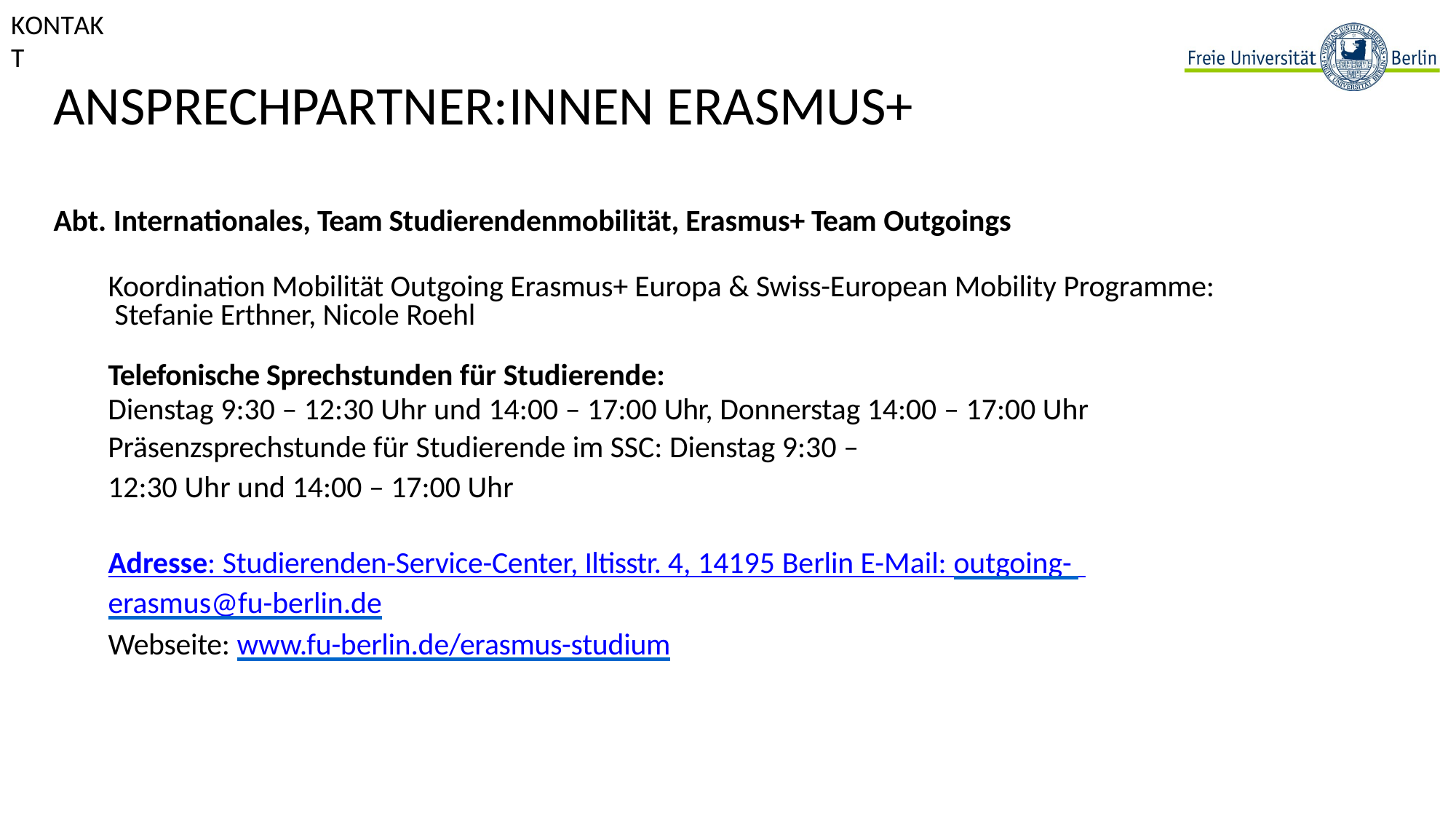

KONTAKT

# ANSPRECHPARTNER:INNEN ERASMUS+
Abt. Internationales, Team Studierendenmobilität, Erasmus+ Team Outgoings

Koordination Mobilität Outgoing Erasmus+ Europa & Swiss-European Mobility Programme:  Stefanie Erthner, Nicole Roehl
Telefonische Sprechstunden für Studierende:
Dienstag 9:30 – 12:30 Uhr und 14:00 – 17:00 Uhr, Donnerstag 14:00 – 17:00 Uhr
Präsenzsprechstunde für Studierende im SSC: Dienstag 9:30 –
12:30 Uhr und 14:00 – 17:00 Uhr

Adresse: Studierenden-Service-Center, Iltisstr. 4, 14195 Berlin E-Mail: outgoing-  erasmus@fu-berlin.de
Webseite: www.fu-berlin.de/erasmus-studium